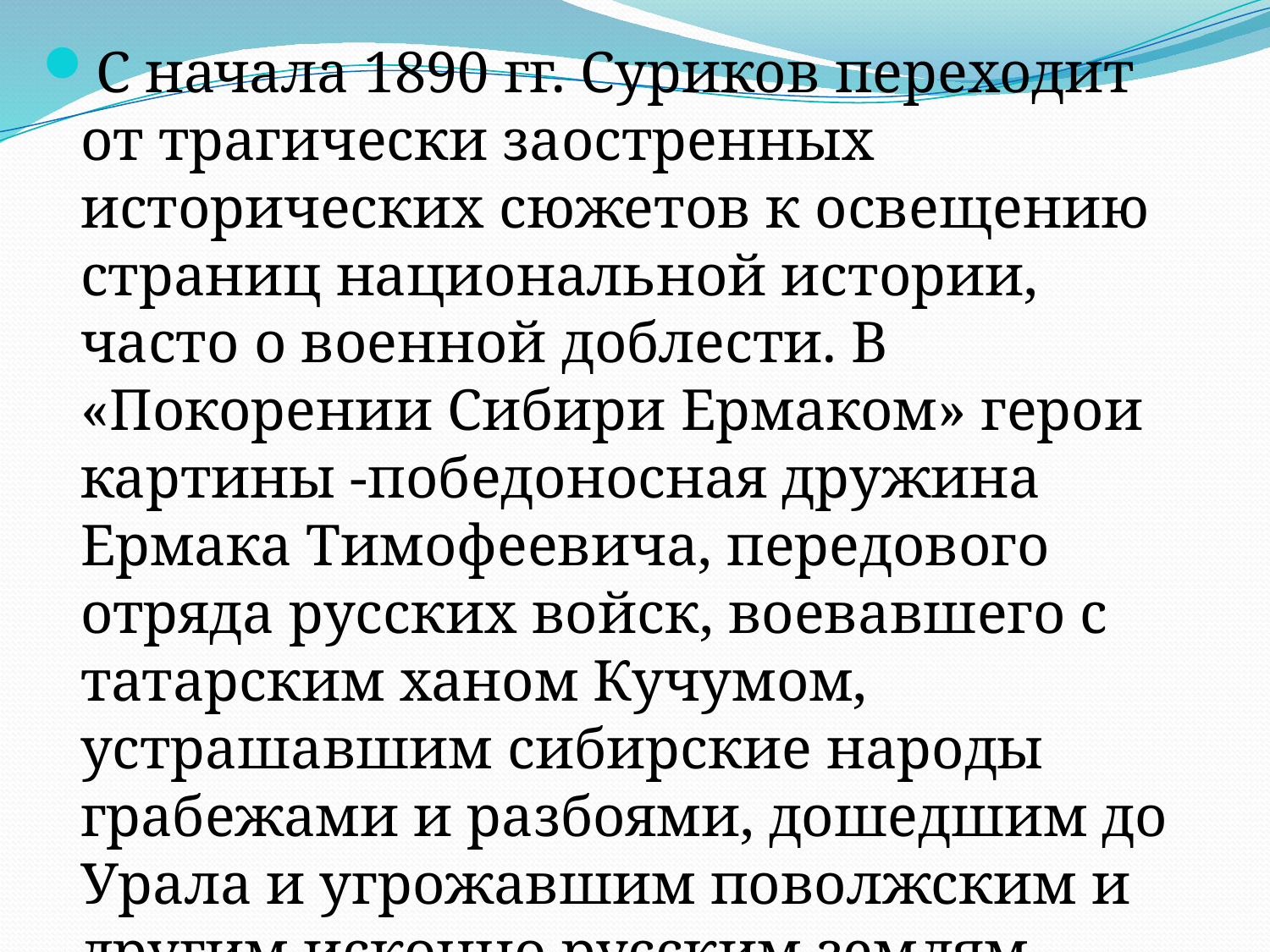

С начала 1890 гг. Суриков переходит от трагически заостренных исторических сюжетов к освещению страниц национальной истории, часто о военной доблести. В «Покорении Сибири Ермаком» герои картины -победоносная дружина Ермака Тимофеевича, передового отряда русских войск, воевавшего с татарским ханом Кучумом, устрашавшим сибирские народы грабежами и разбоями, дошедшим до Урала и угрожавшим поволжским и другим исконно русским землям.